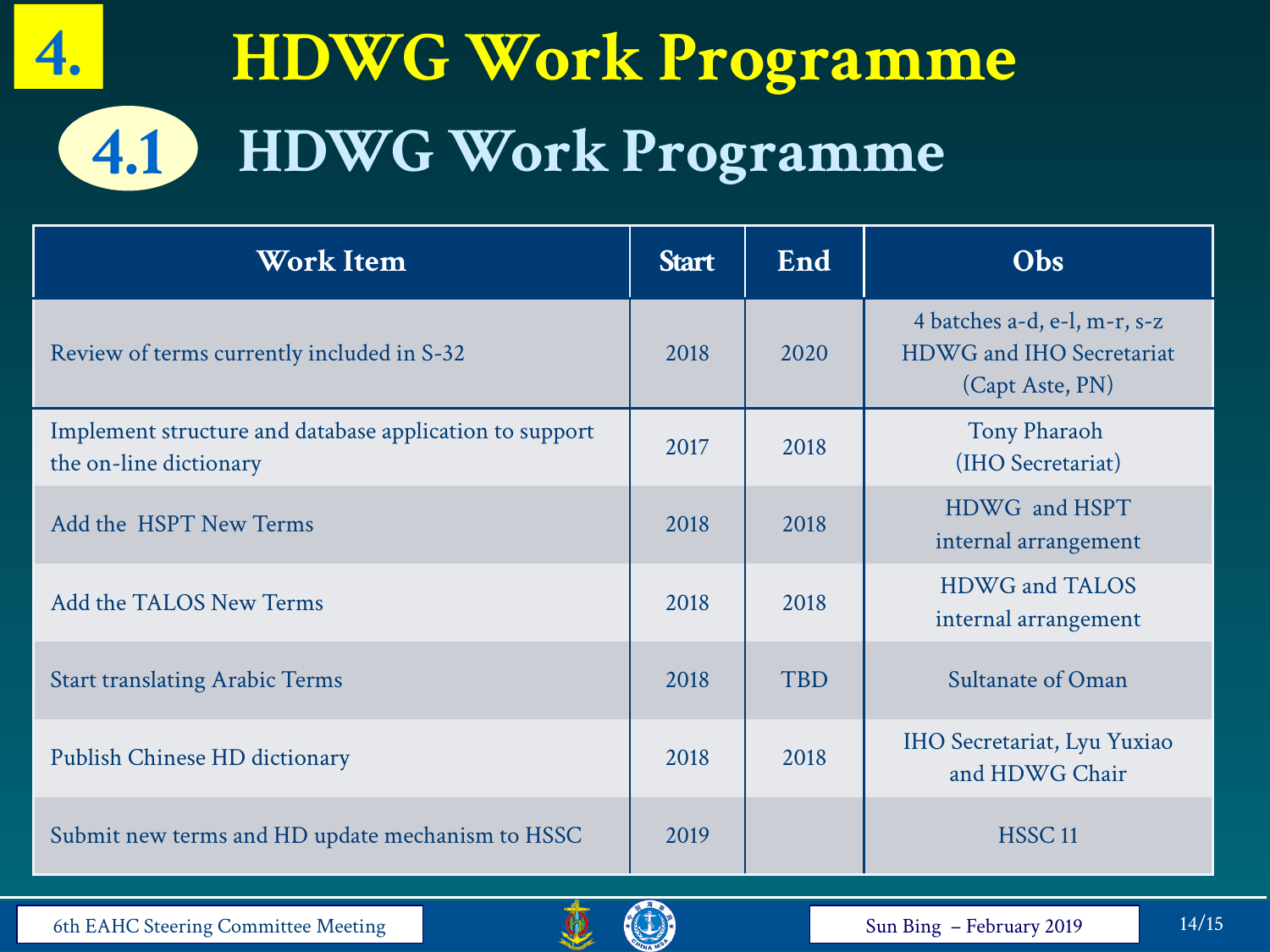

4.
HDWG Work Programme
HDWG Work Programme
4.1

| Work Item | Start | End | Obs |
| --- | --- | --- | --- |
| Review of terms currently included in S-32 | 2018 | 2020 | 4 batches a-d, e-l, m-r, s-z HDWG and IHO Secretariat (Capt Aste, PN) |
| Implement structure and database application to support the on-line dictionary | 2017 | 2018 | Tony Pharaoh (IHO Secretariat) |
| Add the HSPT New Terms | 2018 | 2018 | HDWG and HSPT internal arrangement |
| Add the TALOS New Terms | 2018 | 2018 | HDWG and TALOS internal arrangement |
| Start translating Arabic Terms | 2018 | TBD | Sultanate of Oman |
| Publish Chinese HD dictionary | 2018 | 2018 | IHO Secretariat, Lyu Yuxiao and HDWG Chair |
| Submit new terms and HD update mechanism to HSSC | 2019 |  | HSSC 11 |